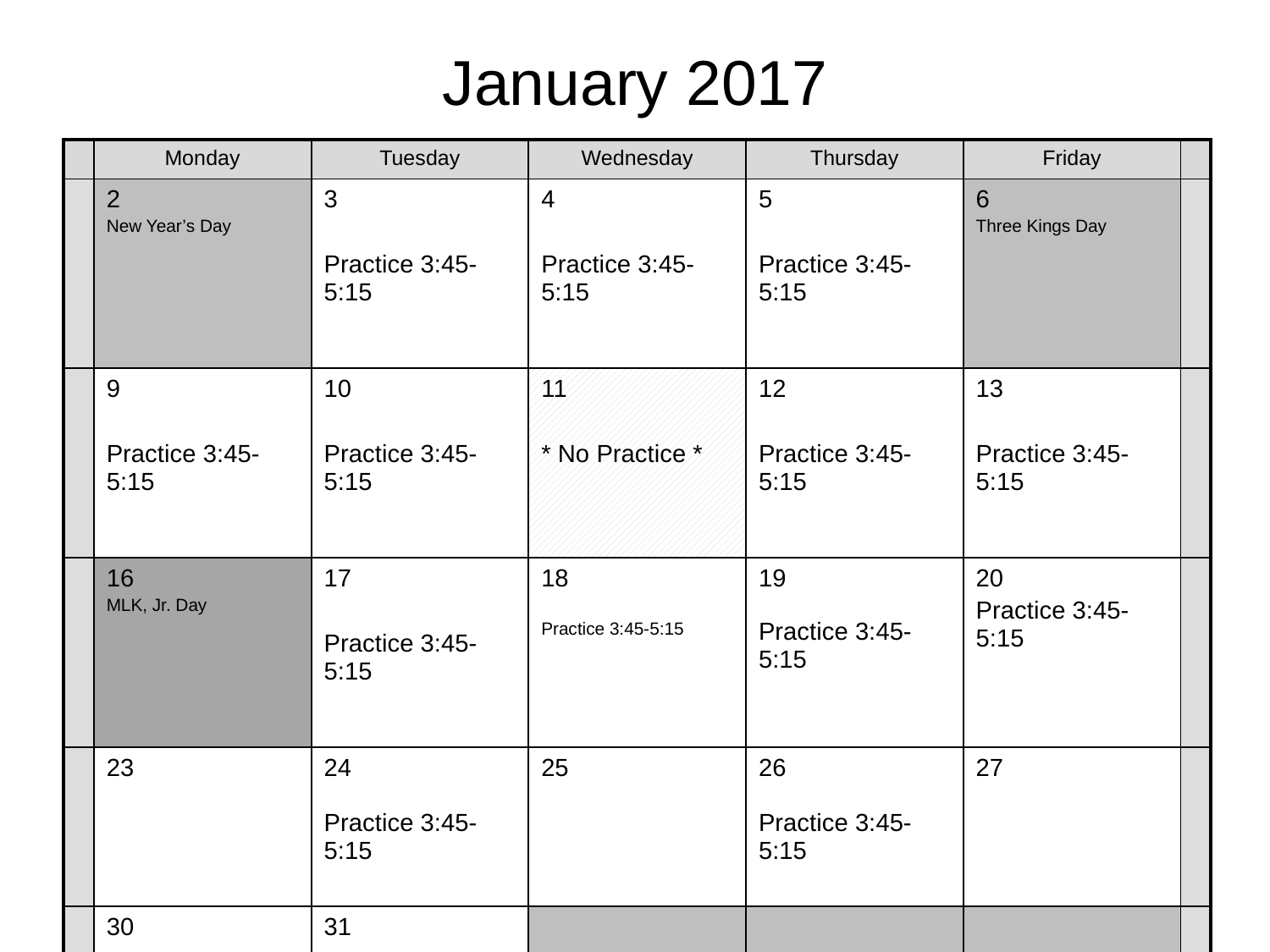

# January 2017
|  | Monday | Tuesday | Wednesday | Thursday | Friday |  |
| --- | --- | --- | --- | --- | --- | --- |
|  | 2 New Year’s Day | 3 Practice 3:45-5:15 | 4 Practice 3:45-5:15 | 5 Practice 3:45-5:15 | 6 Three Kings Day |  |
|  | 9 Practice 3:45-5:15 | 10 Practice 3:45-5:15 | 11 \* No Practice \* | 12 Practice 3:45-5:15 | 13 Practice 3:45-5:15 |  |
|  | 16 MLK, Jr. Day | 17 Practice 3:45-5:15 | 18 Practice 3:45-5:15 | 19 Practice 3:45-5:15 | 20 Practice 3:45-5:15 |  |
|  | 23 | 24 Practice 3:45-5:15 | 25 | 26 Practice 3:45-5:15 | 27 |  |
|  | 30 | 31 |  |  |  |  |